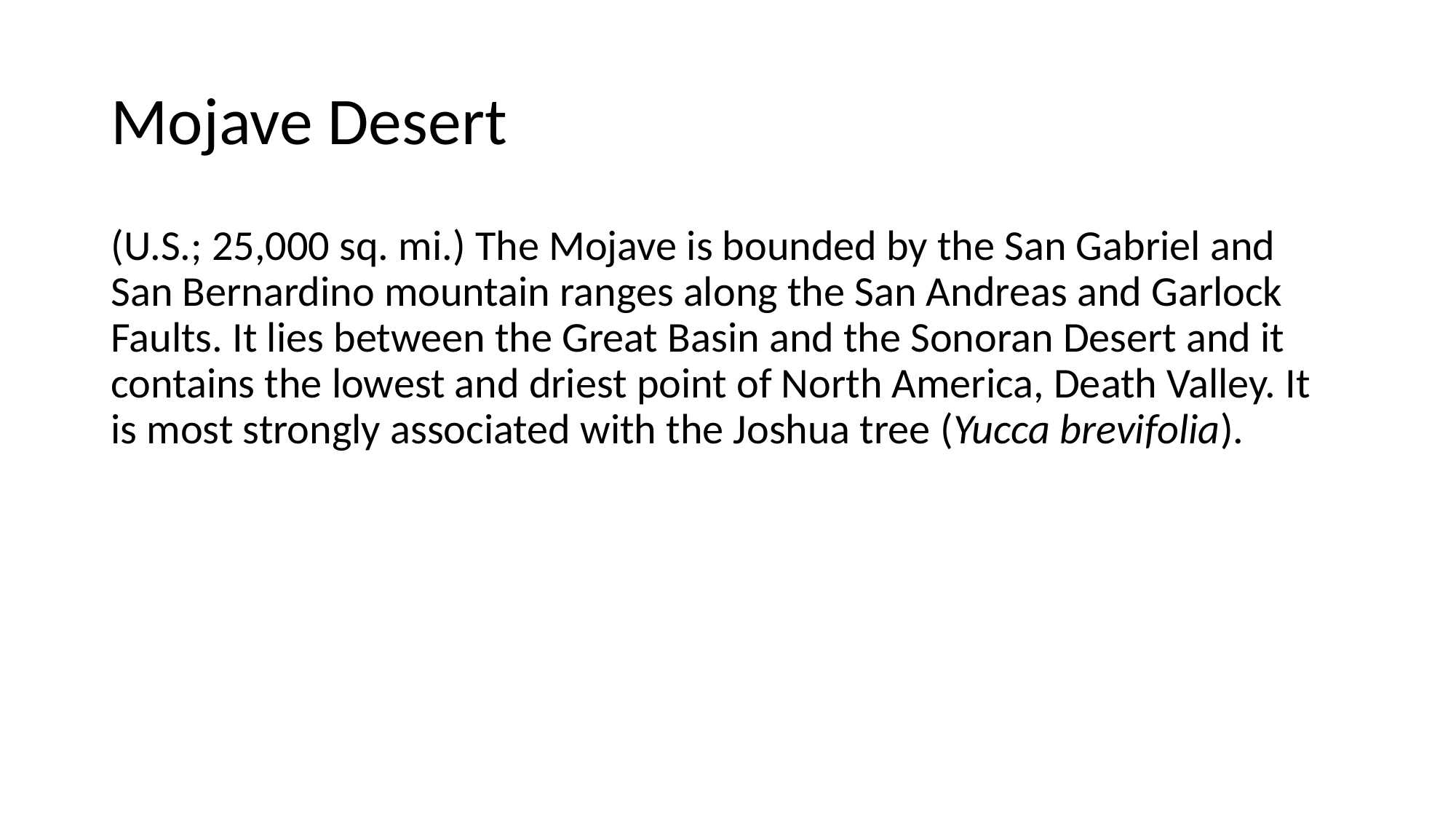

# Mojave Desert
(U.S.; 25,000 sq. mi.) The Mojave is bounded by the San Gabriel and San Bernardino mountain ranges along the San Andreas and Garlock Faults. It lies between the Great Basin and the Sonoran Desert and it contains the lowest and driest point of North America, Death Valley. It is most strongly associated with the Joshua tree (Yucca brevifolia).